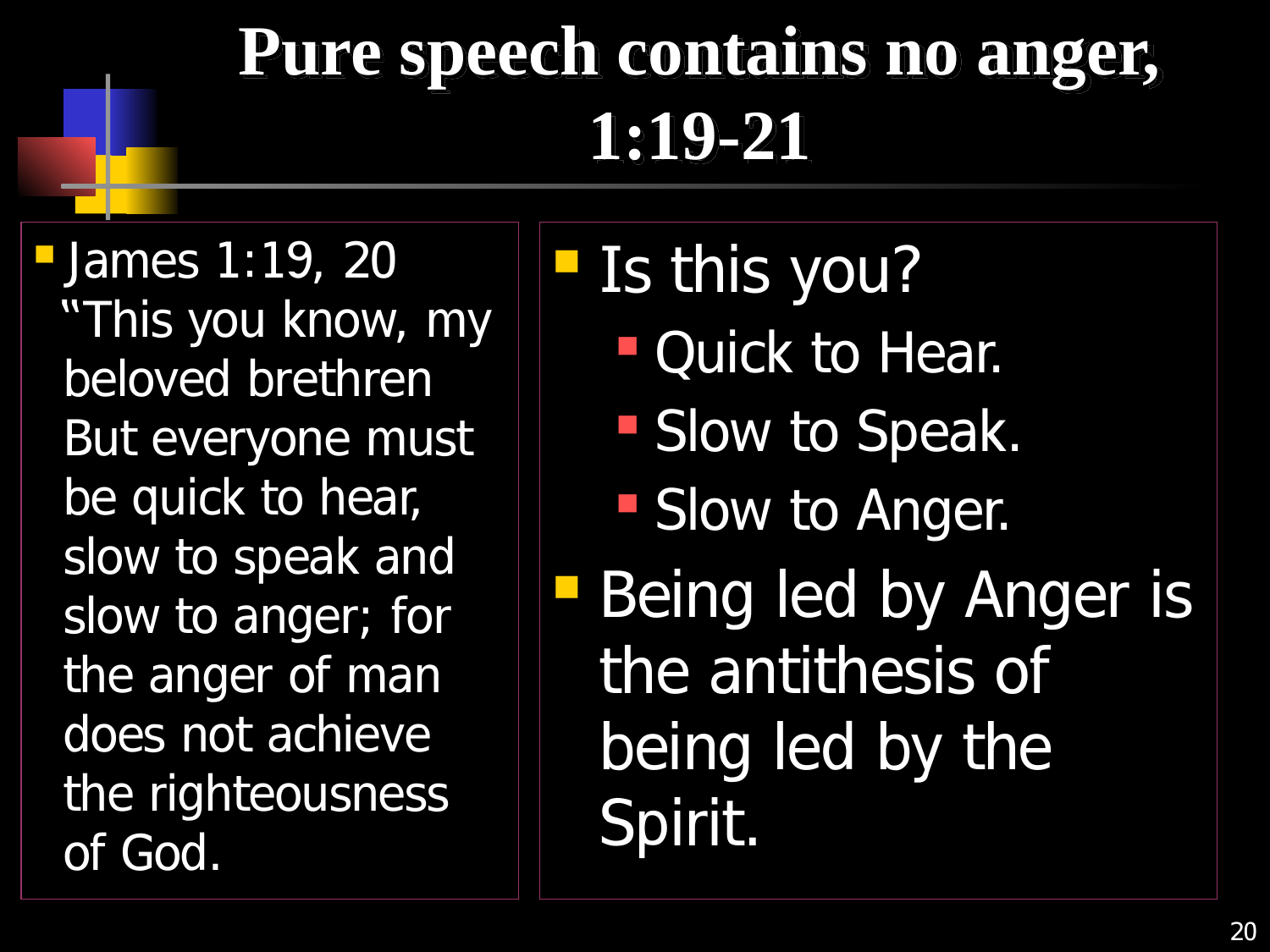

# Pure speech contains no anger, 1:19-21
James 1:19, 20 “This you know, my beloved brethren But everyone must be quick to hear, slow to speak and slow to anger; for the anger of man does not achieve the righteousness of God.
Is this you?
Quick to Hear.
Slow to Speak.
Slow to Anger.
Being led by Anger is the antithesis of being led by the Spirit.
20